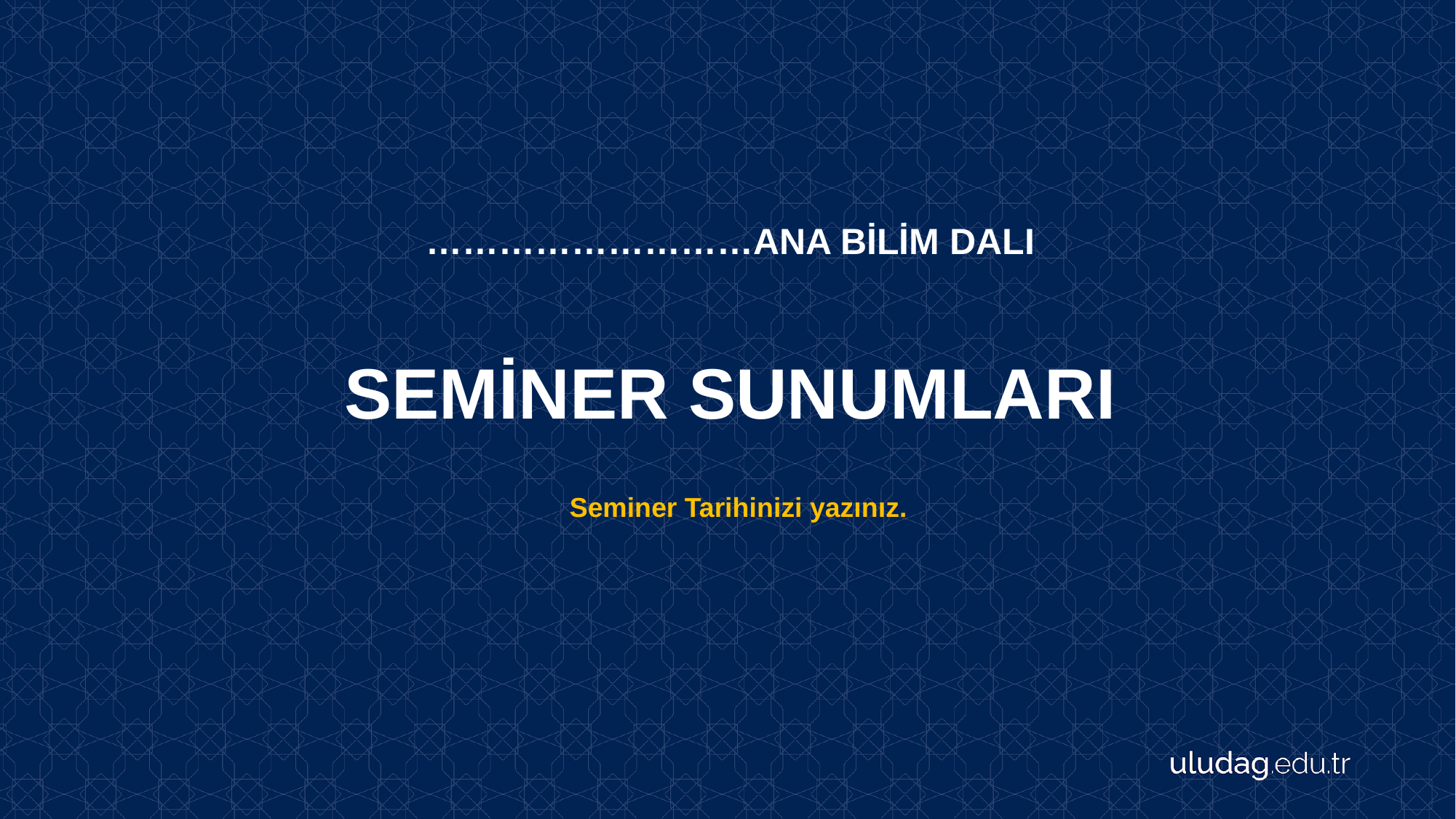

# ………………………ANA BİLİM DALI SEMİNER SUNUMLARI
Seminer Tarihinizi yazınız.